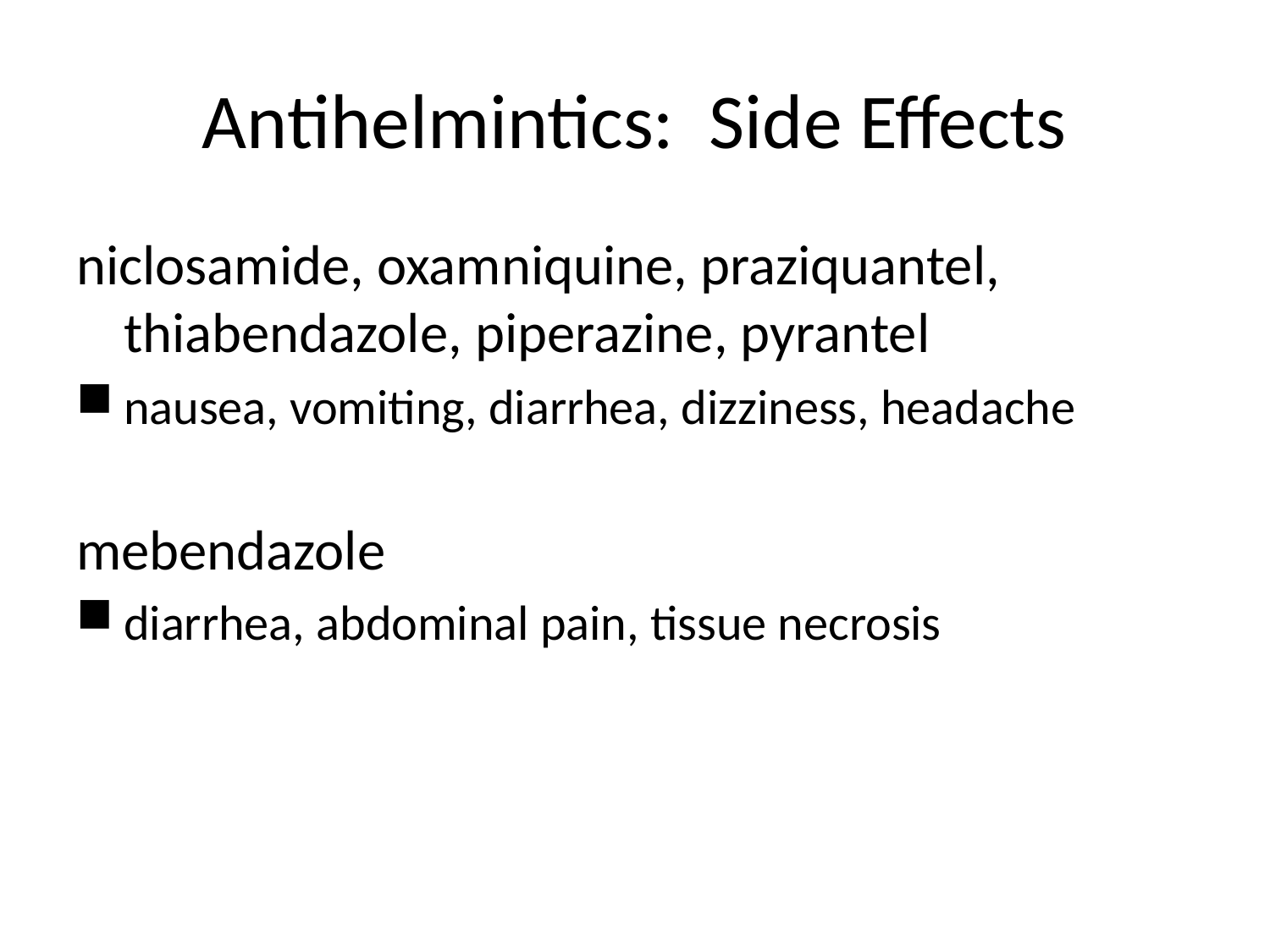

# Antihelmintics:  Side Effects
niclosamide, oxamniquine, praziquantel, thiabendazole, piperazine, pyrantel
nausea, vomiting, diarrhea, dizziness, headache
mebendazole
diarrhea, abdominal pain, tissue necrosis